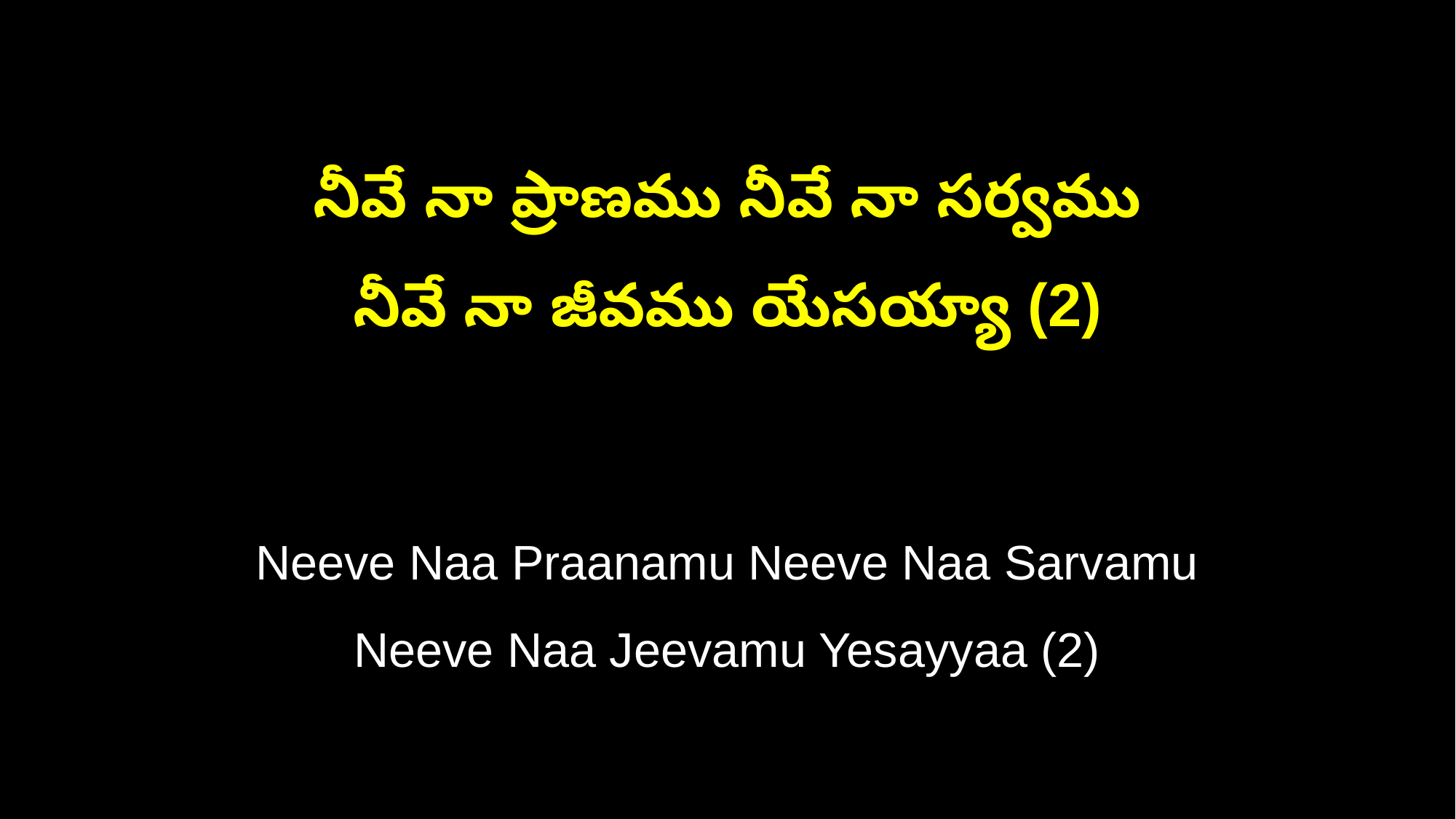

నీవే నా ప్రాణము నీవే నా సర్వము
నీవే నా జీవము యేసయ్యా (2)
Neeve Naa Praanamu Neeve Naa Sarvamu
Neeve Naa Jeevamu Yesayyaa (2)